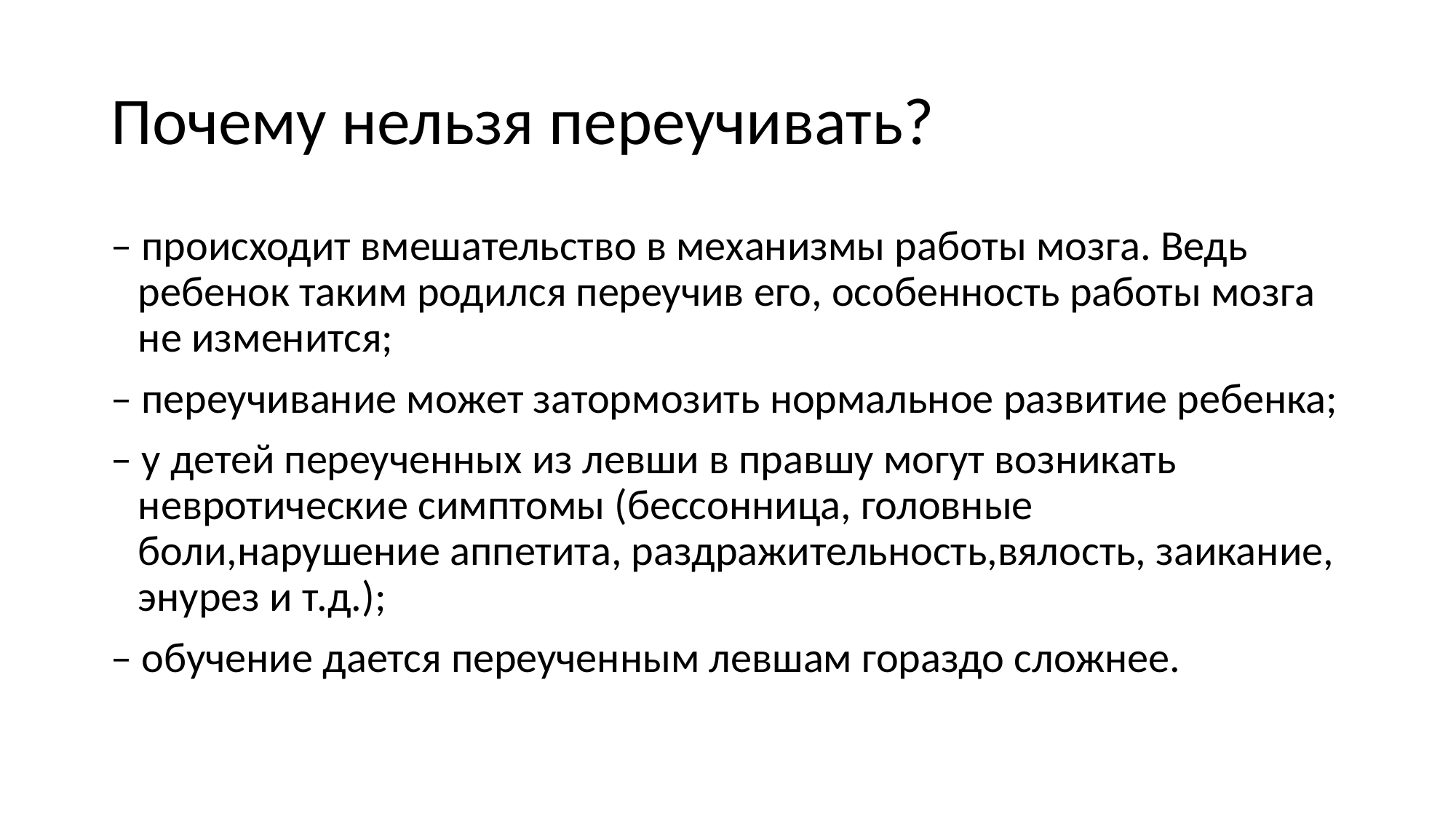

# Почему нельзя переучивать?
– происходит вмешательство в механизмы работы мозга. Ведь ребенок таким родился переучив его, особенность работы мозга не изменится;
– переучивание может затормозить нормальное развитие ребенка;
– у детей переученных из левши в правшу могут возникать невротические симптомы (бессонница, головные боли,нарушение аппетита, раздражительность,вялость, заикание, энурез и т.д.);
– обучение дается переученным левшам гораздо сложнее.